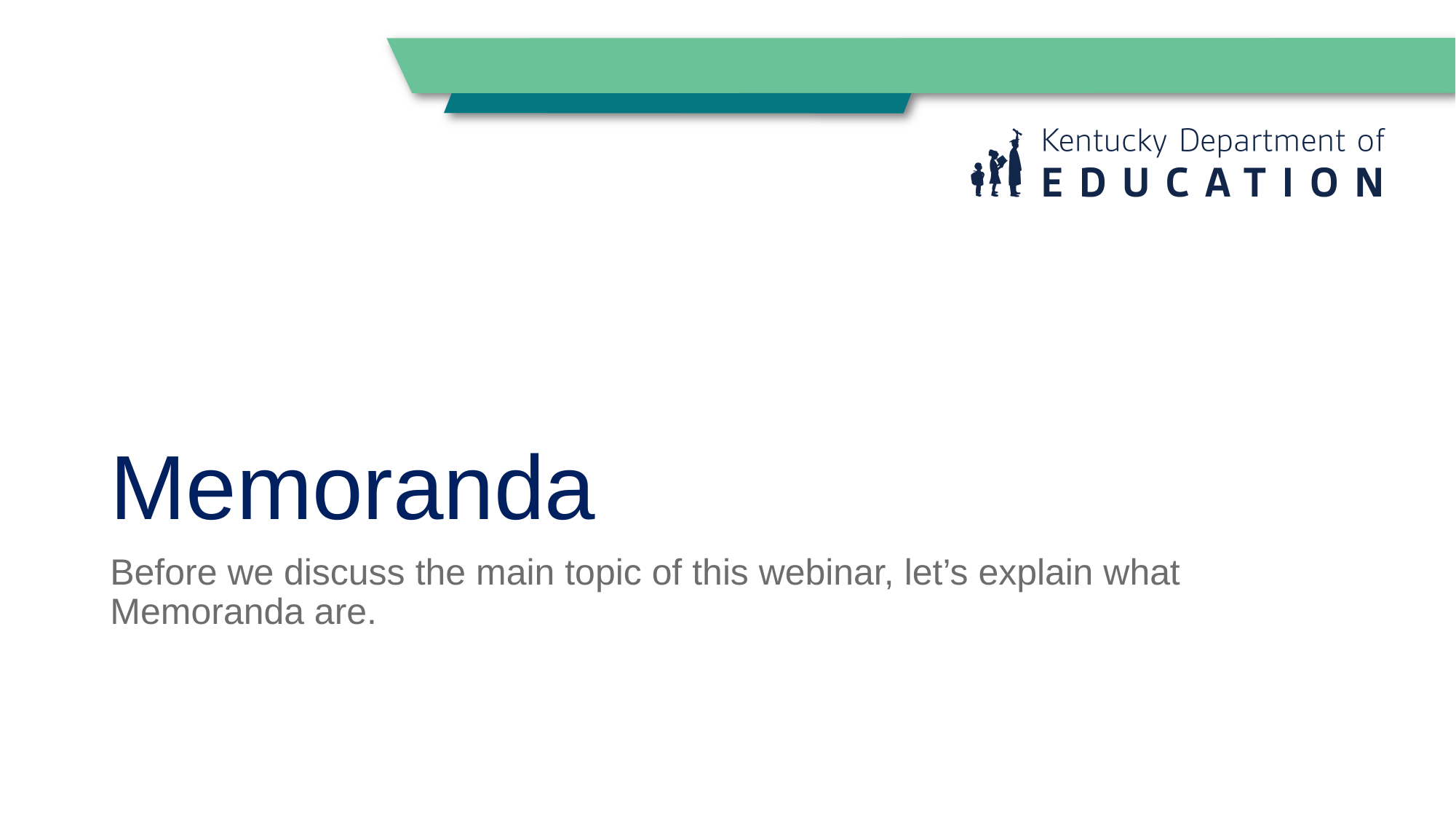

# Memoranda
Before we discuss the main topic of this webinar, let’s explain what Memoranda are.